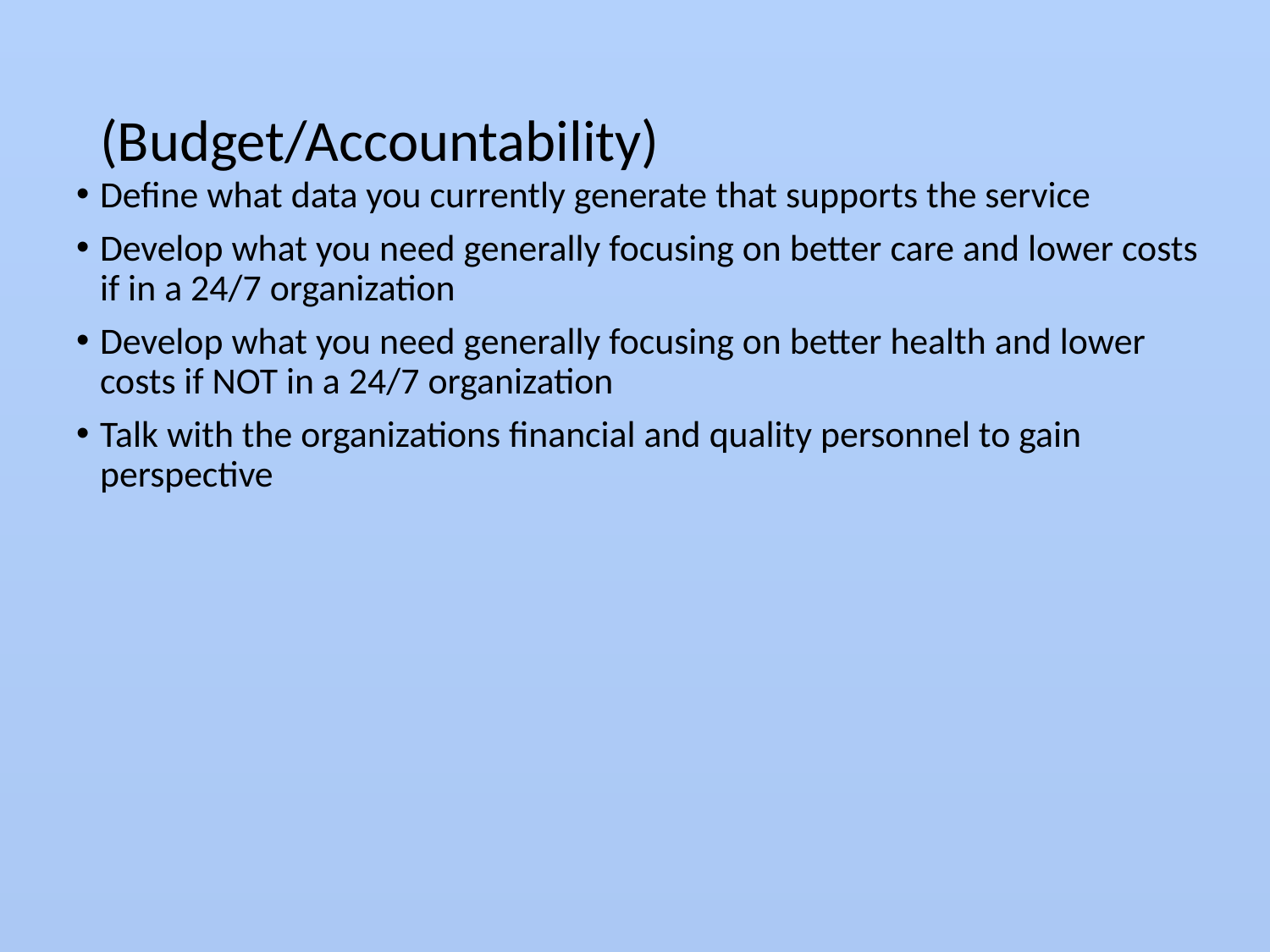

# (Budget/Accountability)
Define what data you currently generate that supports the service
Develop what you need generally focusing on better care and lower costs if in a 24/7 organization
Develop what you need generally focusing on better health and lower costs if NOT in a 24/7 organization
Talk with the organizations financial and quality personnel to gain perspective